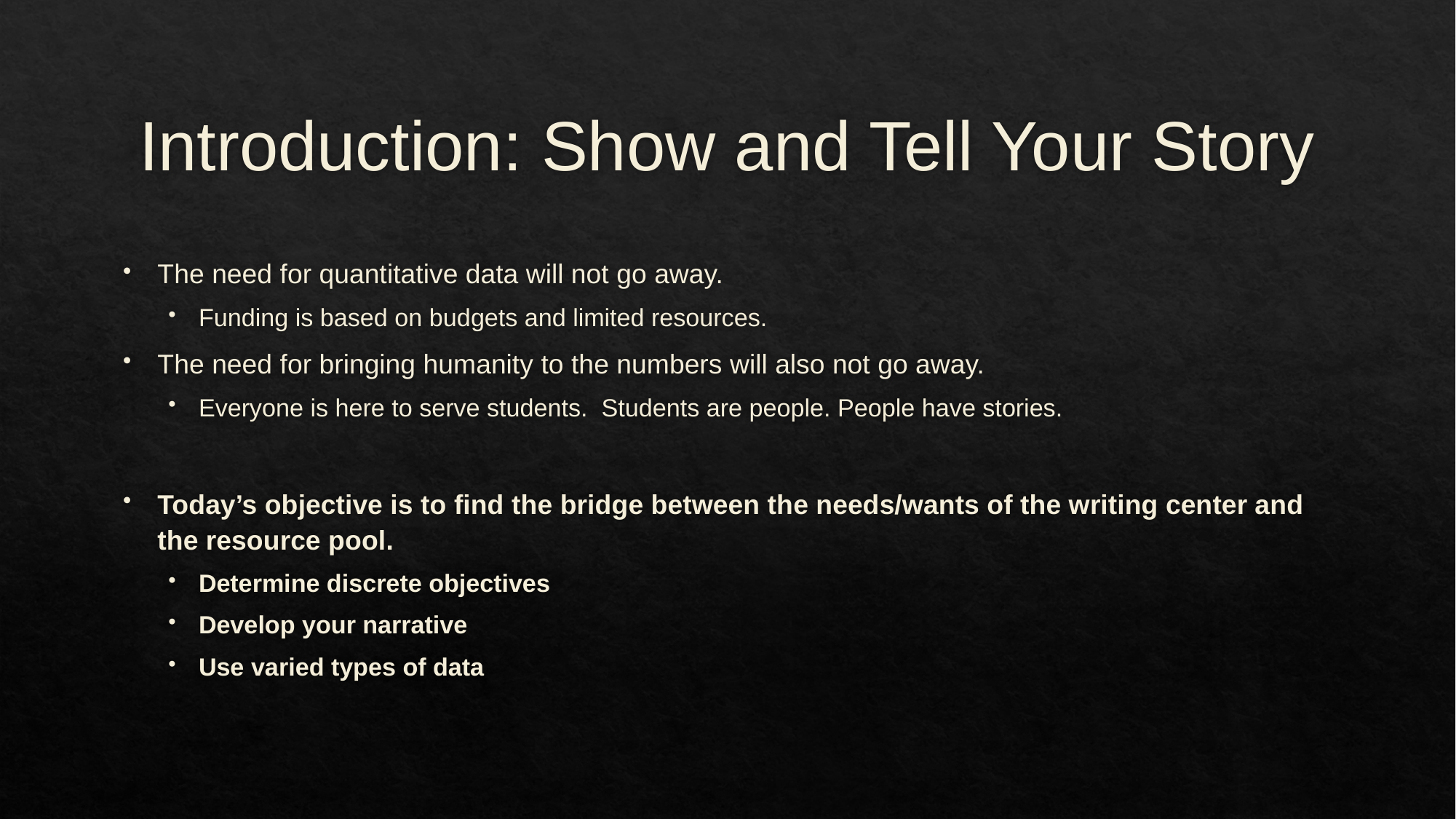

# Introduction: Show and Tell Your Story
The need for quantitative data will not go away.
Funding is based on budgets and limited resources.
The need for bringing humanity to the numbers will also not go away.
Everyone is here to serve students.  Students are people. People have stories.

Today’s objective is to find the bridge between the needs/wants of the writing center and the resource pool.
Determine discrete objectives
Develop your narrative
Use varied types of data